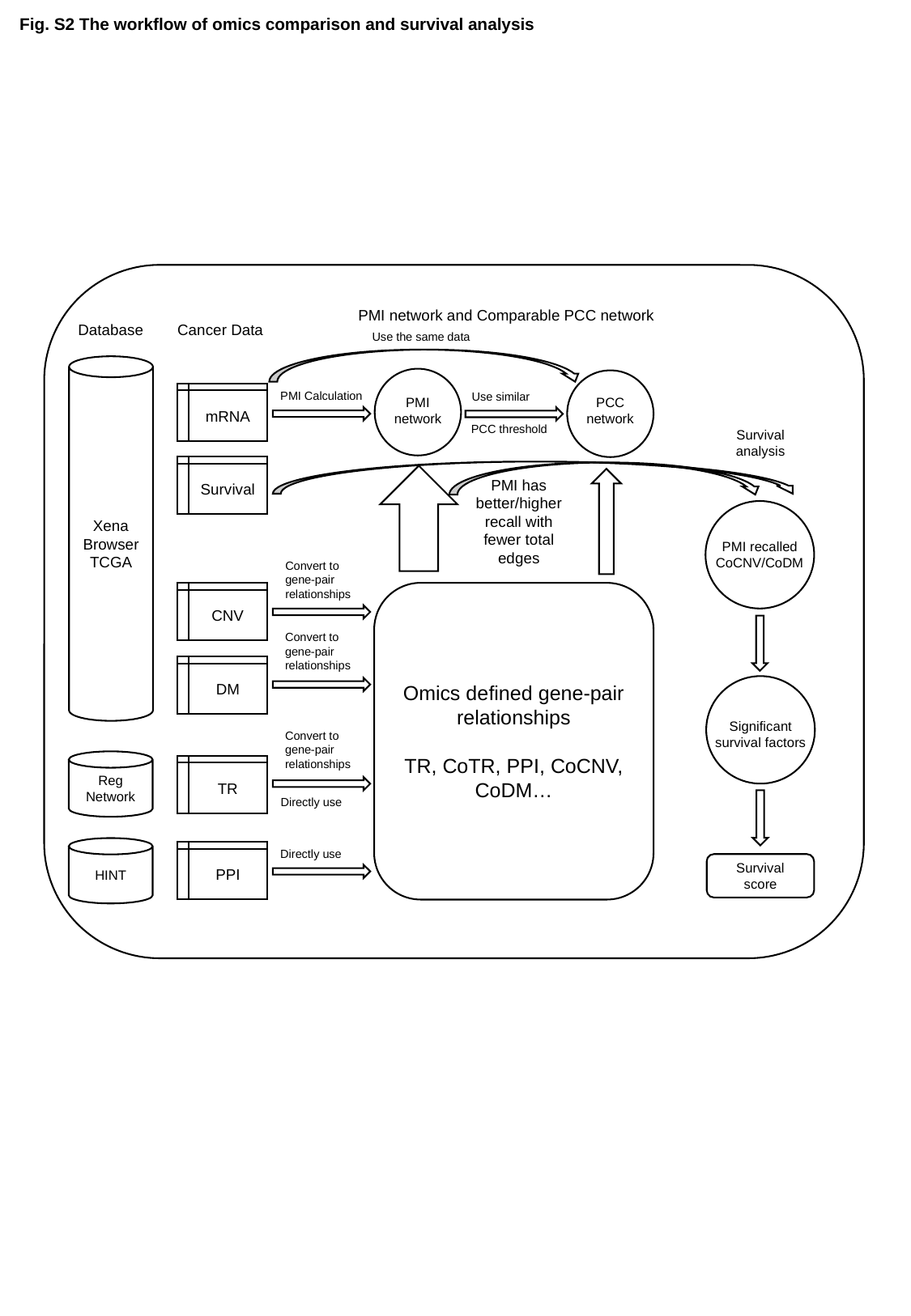

Fig. S2 The workflow of omics comparison and survival analysis

PMI network and Comparable PCC network
Cancer Data
Database
Use the same data

Xena
Browser
TCGA

PMI Calculation
Use similar
mRNA
PMI network
PCC network

PCC threshold
Survival analysis
Survival

PMI has better/higher recall with fewer total edges

PMI recalled
CoCNV/CoDM
Convert to gene-pair
relationships
CNV
Omics defined gene-pair relationships

TR, CoTR, PPI, CoCNV, CoDM…

Convert to gene-pair
relationships
DM

Significant survival factors
Convert to gene-pair
relationships
Reg
Network
TR

Directly use

HINT
Directly use
PPI
Survival score